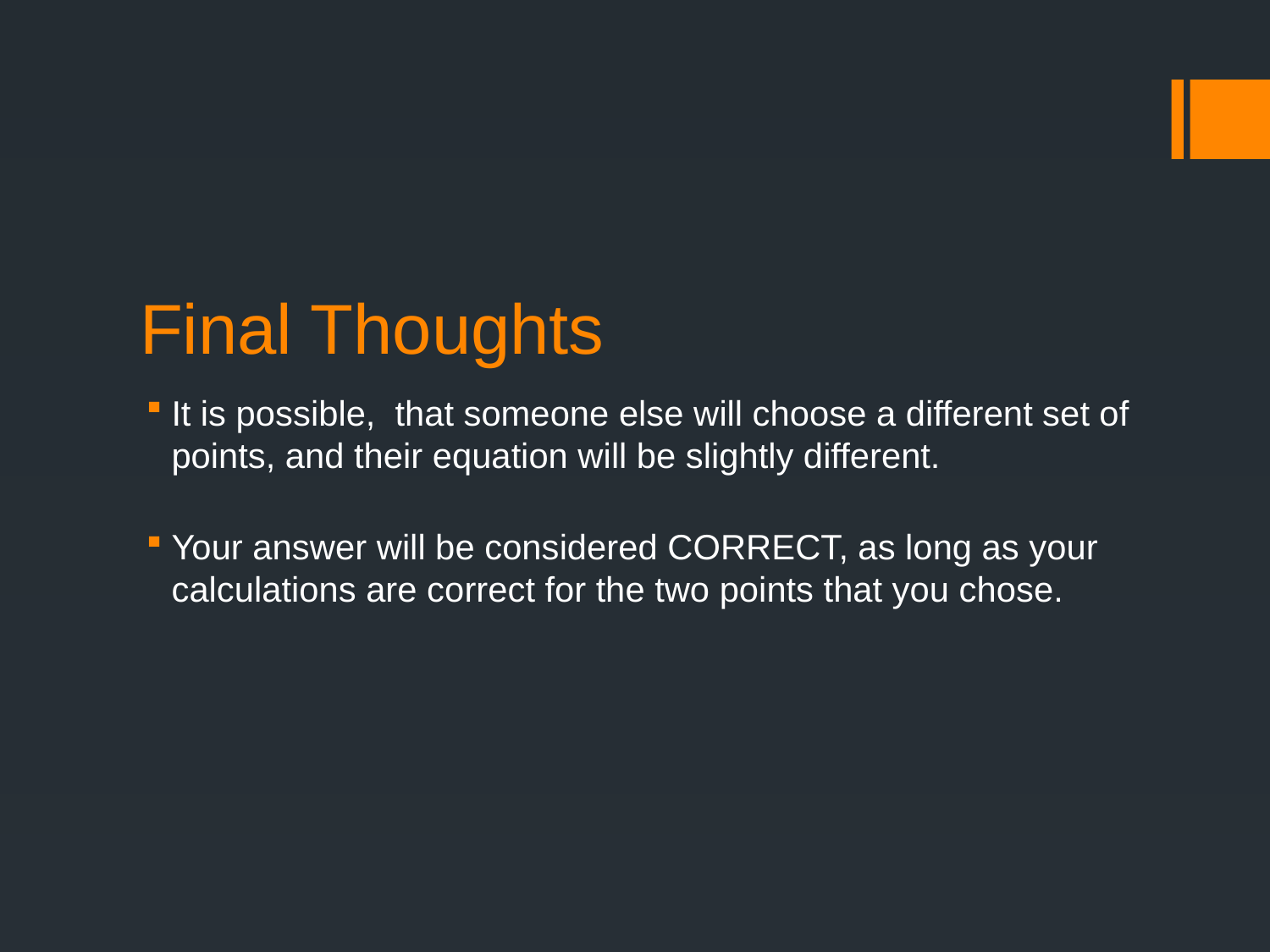

# Final Thoughts
It is possible,  that someone else will choose a different set of points, and their equation will be slightly different.
Your answer will be considered CORRECT, as long as your calculations are correct for the two points that you chose.